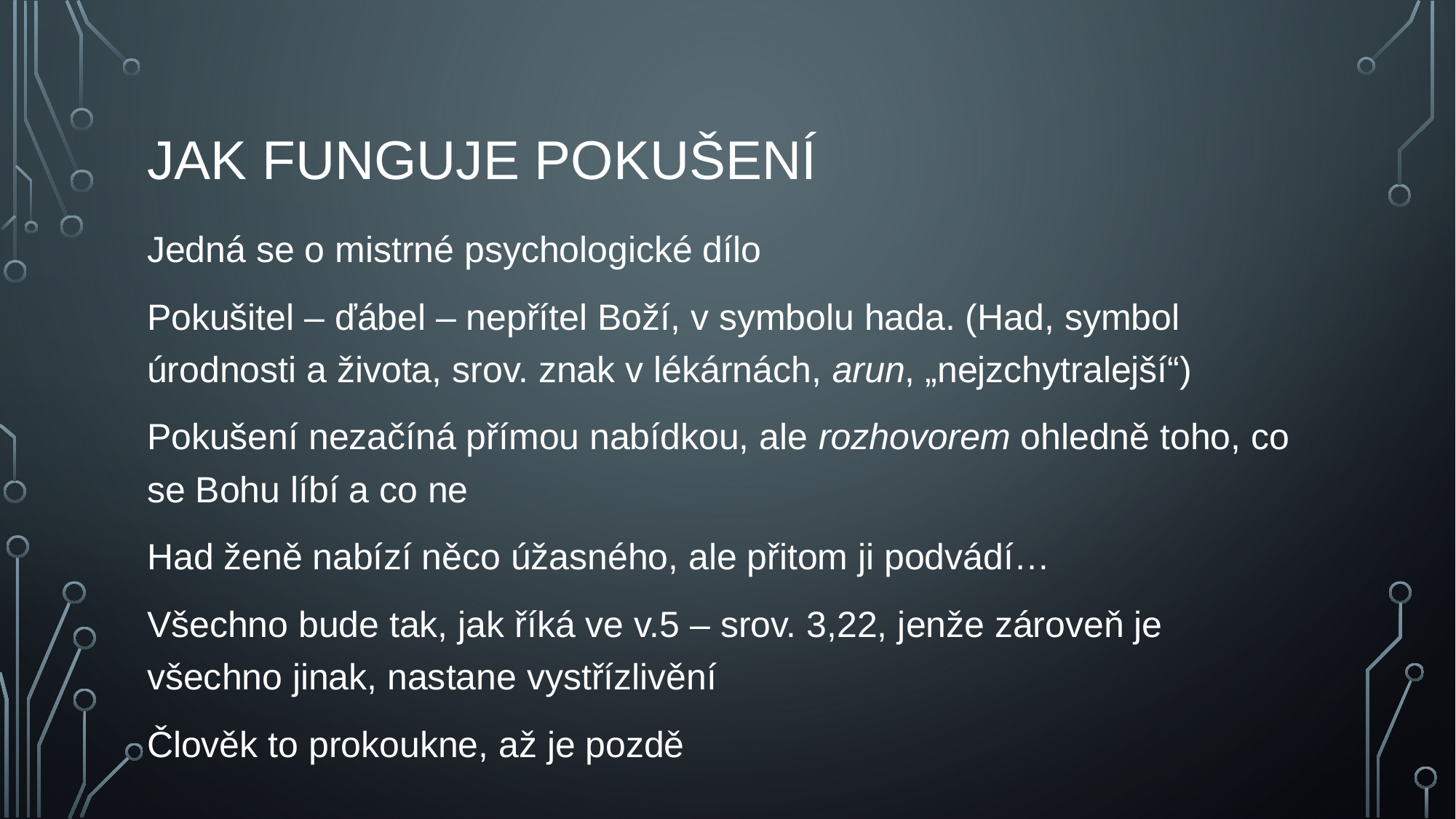

# Jak funguje pokušení
Jedná se o mistrné psychologické dílo
Pokušitel – ďábel – nepřítel Boží, v symbolu hada. (Had, symbol úrodnosti a života, srov. znak v lékárnách, arun, „nejzchytralejší“)
Pokušení nezačíná přímou nabídkou, ale rozhovorem ohledně toho, co se Bohu líbí a co ne
Had ženě nabízí něco úžasného, ale přitom ji podvádí…
Všechno bude tak, jak říká ve v.5 – srov. 3,22, jenže zároveň je všechno jinak, nastane vystřízlivění
Člověk to prokoukne, až je pozdě